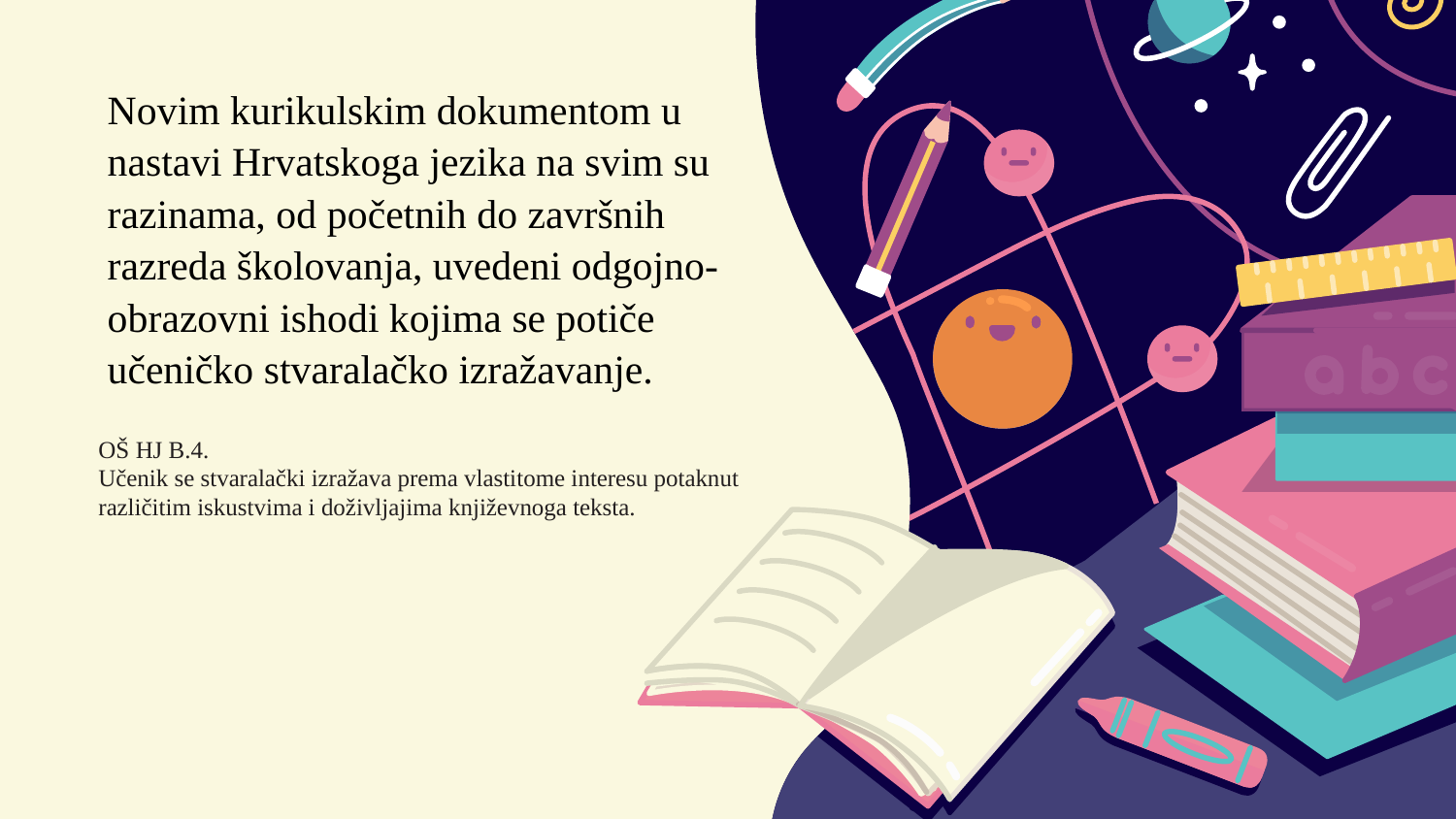

Novim kurikulskim dokumentom u nastavi Hrvatskoga jezika na svim su razinama, od početnih do završnih razreda školovanja, uvedeni odgojno-obrazovni ishodi kojima se potiče učeničko stvaralačko izražavanje.

OŠ HJ B.4.
Učenik se stvaralački izražava prema vlastitome interesu potaknut različitim iskustvima i doživljajima književnoga teksta.